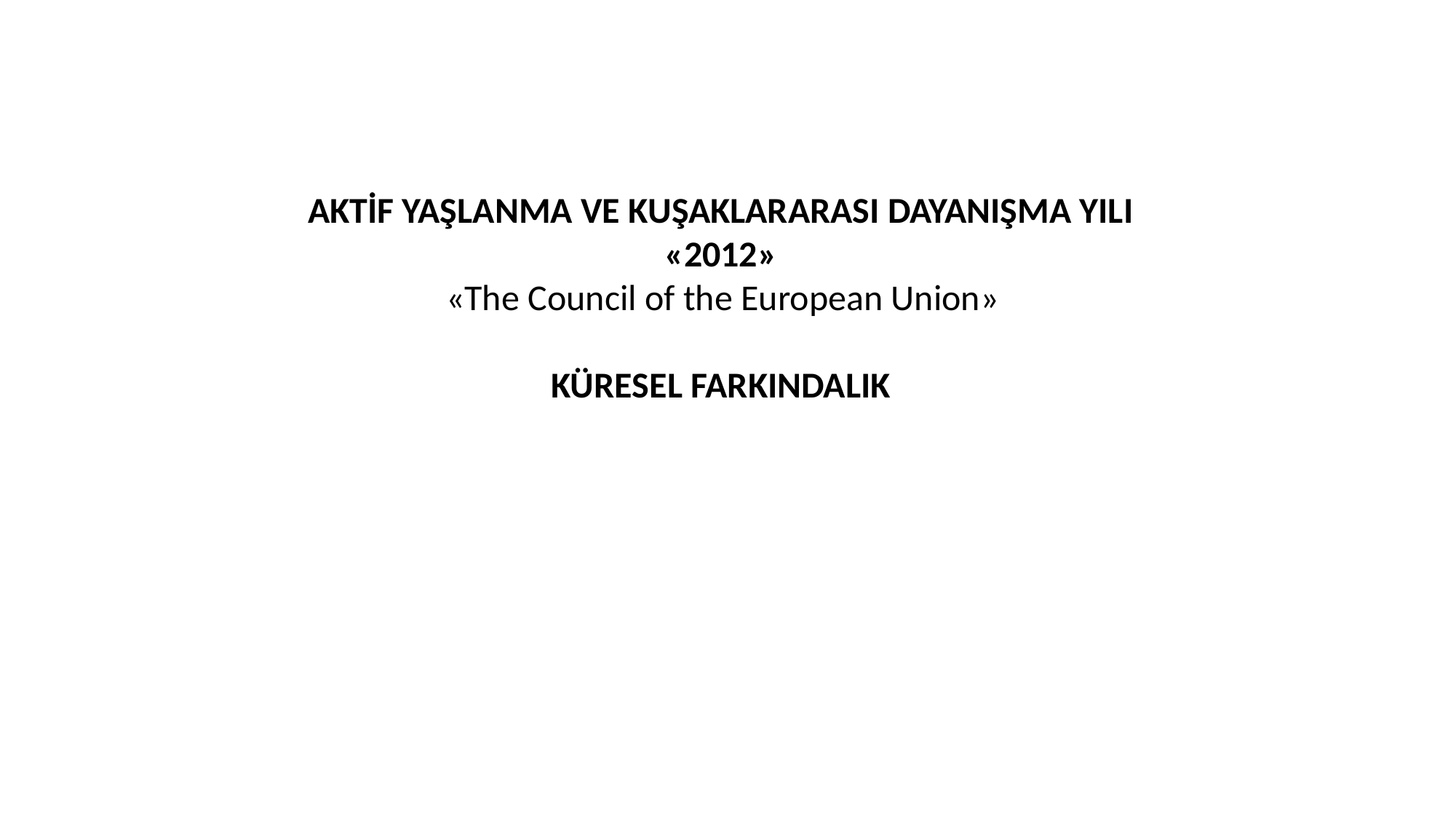

AKTİF YAŞLANMA VE KUŞAKLARARASI DAYANIŞMA YILI
«2012»
                       «The Council of the European Union»

KÜRESEL FARKINDALIK